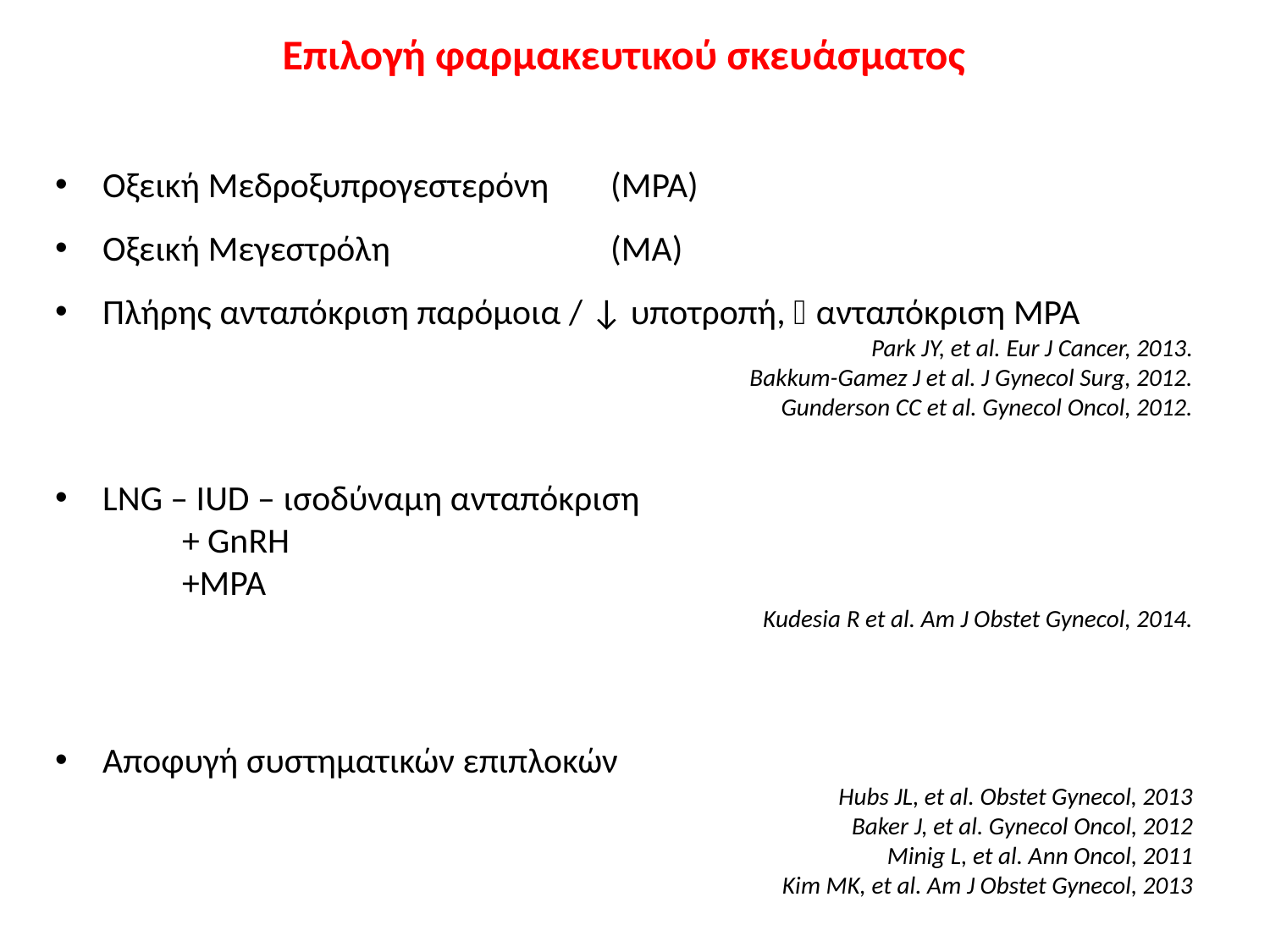

Επιλογή φαρμακευτικού σκευάσματος

Οξεική Μεδροξυπρογεστερόνη 	(MPA)
Οξεική Μεγεστρόλη 		(ΜΑ)
Πλήρης ανταπόκριση παρόμοια / ↓ υποτροπή, ↑ ανταπόκριση MPA
Park JY, et al. Eur J Cancer, 2013.
		Βakkum-Gamez J et al. J Gynecol Surg, 2012.
Gunderson CC et al. Gynecol Oncol, 2012.

LNG – IUD – ισοδύναμη ανταπόκριση
	+ GnRH
	+MPA
Kudesia R et al. Am J Obstet Gynecol, 2014.

Αποφυγή συστηματικών επιπλοκών
Hubs JL, et al. Obstet Gynecol, 2013
Baker J, et al. Gynecol Oncol, 2012
Minig L, et al. Ann Oncol, 2011
Kim MK, et al. Am J Obstet Gynecol, 2013